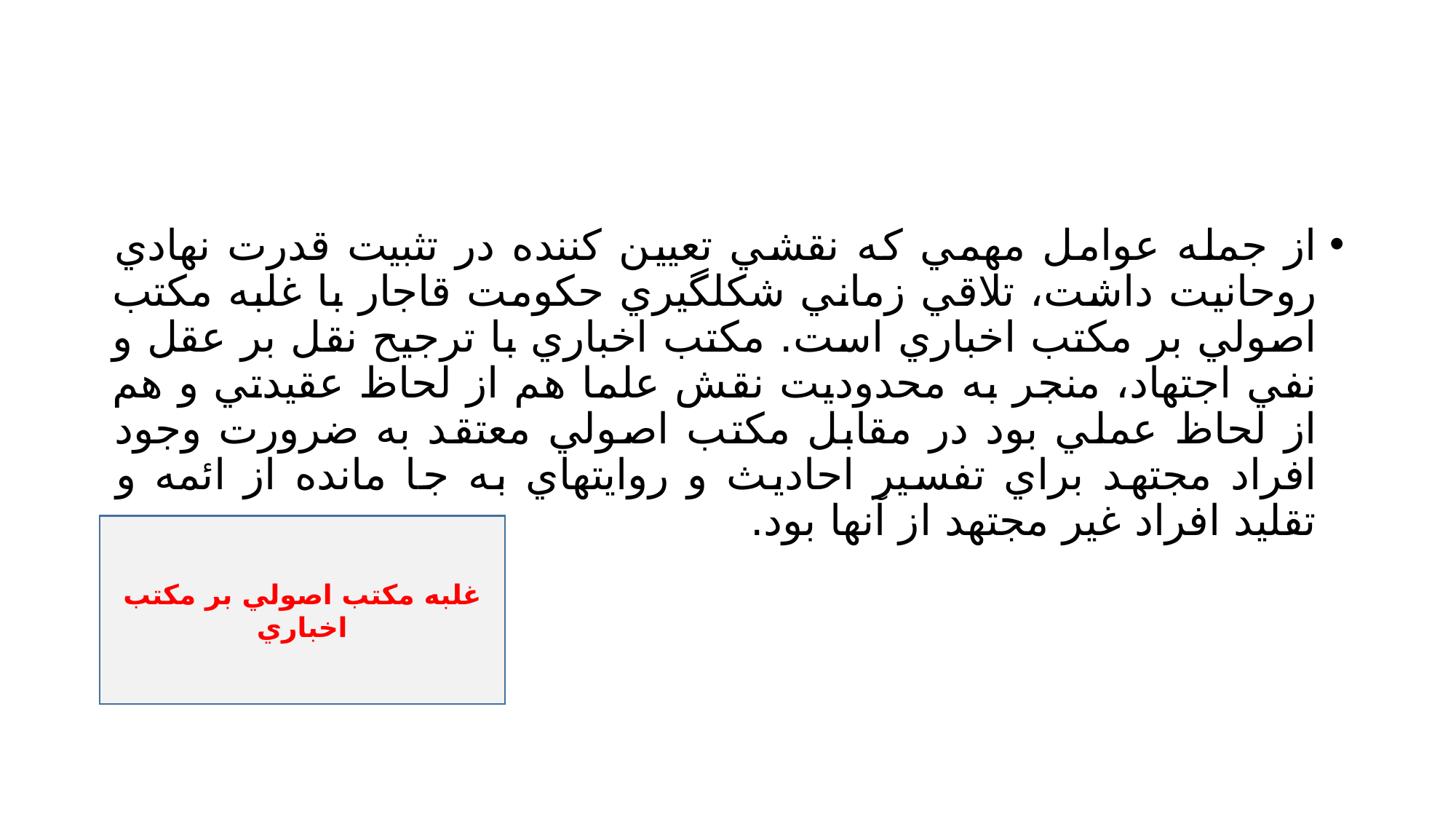

#
از جمله عوامل مهمي كه نقشي تعيين كننده در تثبيت قدرت نهادي روحانيت داشت، تلاقي زماني شكلگيري حكومت قاجار با غلبه مكتب اصولي بر مكتب اخباري است. مكتب اخباري با ترجيح نقل بر عقل و نفي اجتهاد، منجر به محدوديت نقش علما هم از لحاظ عقيدتي و هم از لحاظ عملي بود در مقابل مكتب اصولي معتقد به ضرورت وجود افراد مجتهد براي تفسير احاديث و روايتهاي به جا مانده از ائمه و تقليد افراد غير مجتهد از آنها بود.

غلبه مكتب اصولي بر مكتب اخباري